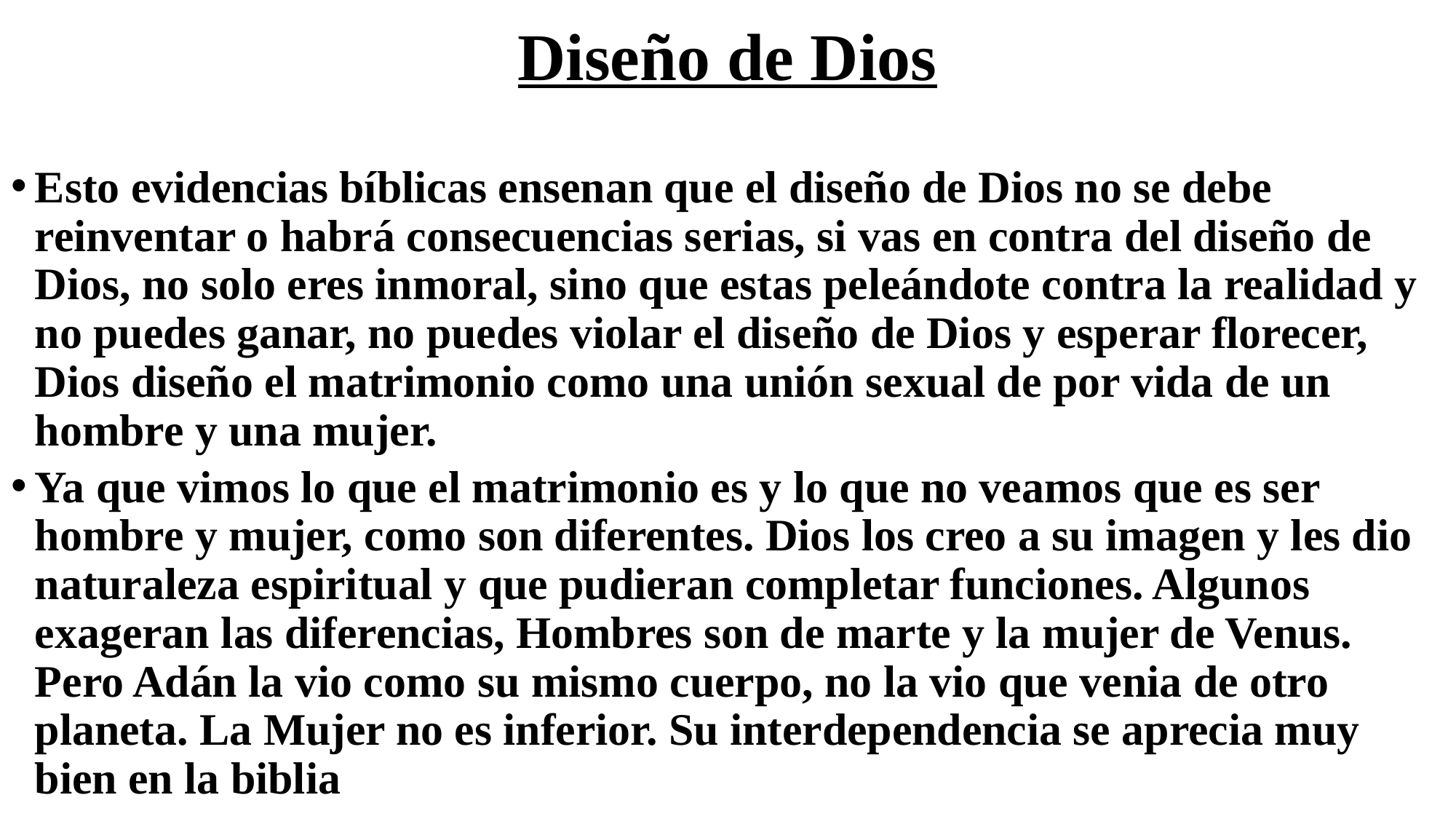

# Diseño de Dios
Esto evidencias bíblicas ensenan que el diseño de Dios no se debe reinventar o habrá consecuencias serias, si vas en contra del diseño de Dios, no solo eres inmoral, sino que estas peleándote contra la realidad y no puedes ganar, no puedes violar el diseño de Dios y esperar florecer, Dios diseño el matrimonio como una unión sexual de por vida de un hombre y una mujer.
Ya que vimos lo que el matrimonio es y lo que no veamos que es ser hombre y mujer, como son diferentes. Dios los creo a su imagen y les dio naturaleza espiritual y que pudieran completar funciones. Algunos exageran las diferencias, Hombres son de marte y la mujer de Venus. Pero Adán la vio como su mismo cuerpo, no la vio que venia de otro planeta. La Mujer no es inferior. Su interdependencia se aprecia muy bien en la biblia